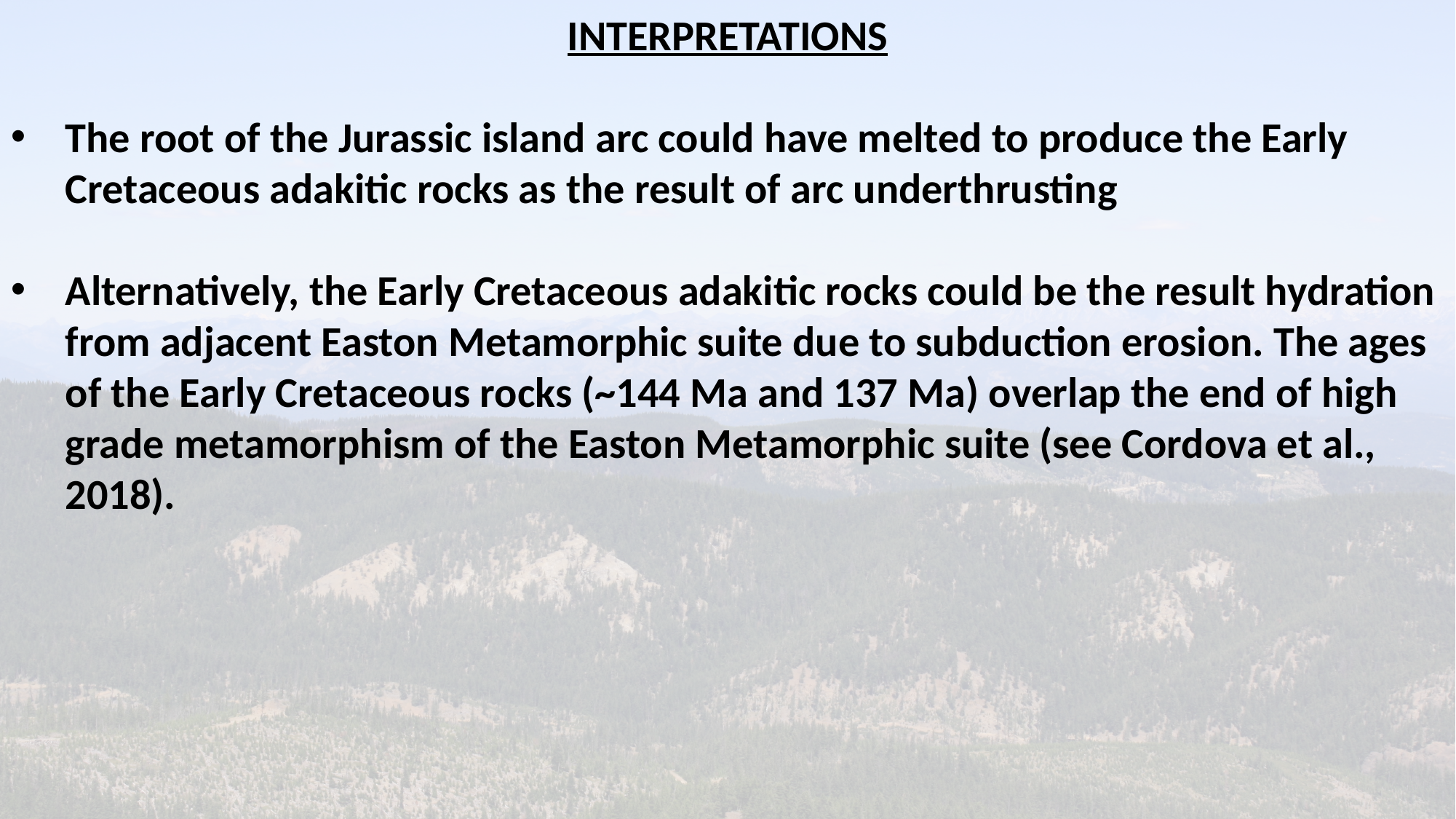

INTERPRETATIONS

The root of the Jurassic island arc could have melted to produce the Early Cretaceous adakitic rocks as the result of arc underthrusting

Alternatively, the Early Cretaceous adakitic rocks could be the result hydration from adjacent Easton Metamorphic suite due to subduction erosion. The ages of the Early Cretaceous rocks (~144 Ma and 137 Ma) overlap the end of high grade metamorphism of the Easton Metamorphic suite (see Cordova et al., 2018).